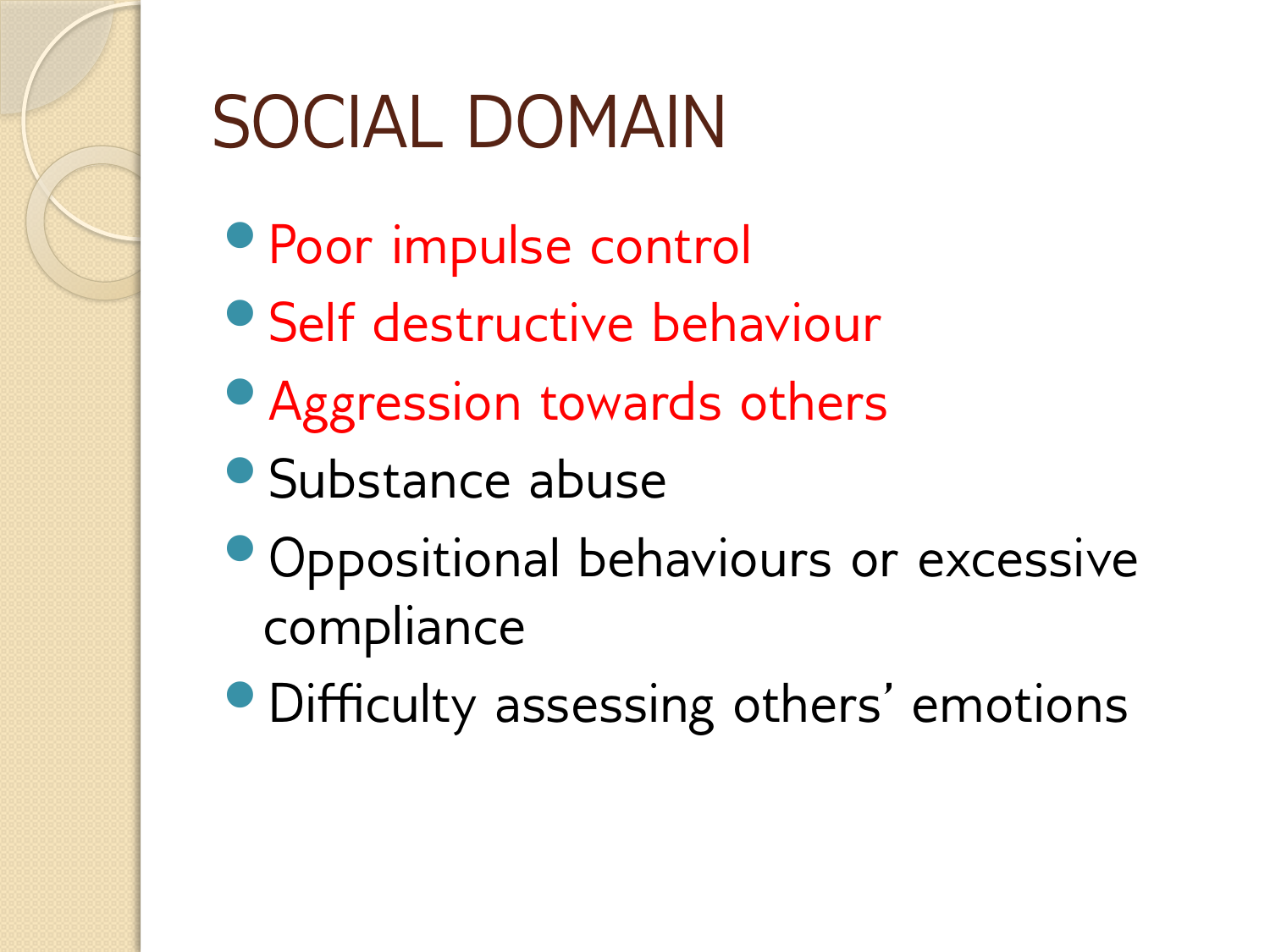

# SOCIAL DOMAIN
Poor impulse control
Self destructive behaviour
Aggression towards others
Substance abuse
Oppositional behaviours or excessive compliance
Difficulty assessing others’ emotions